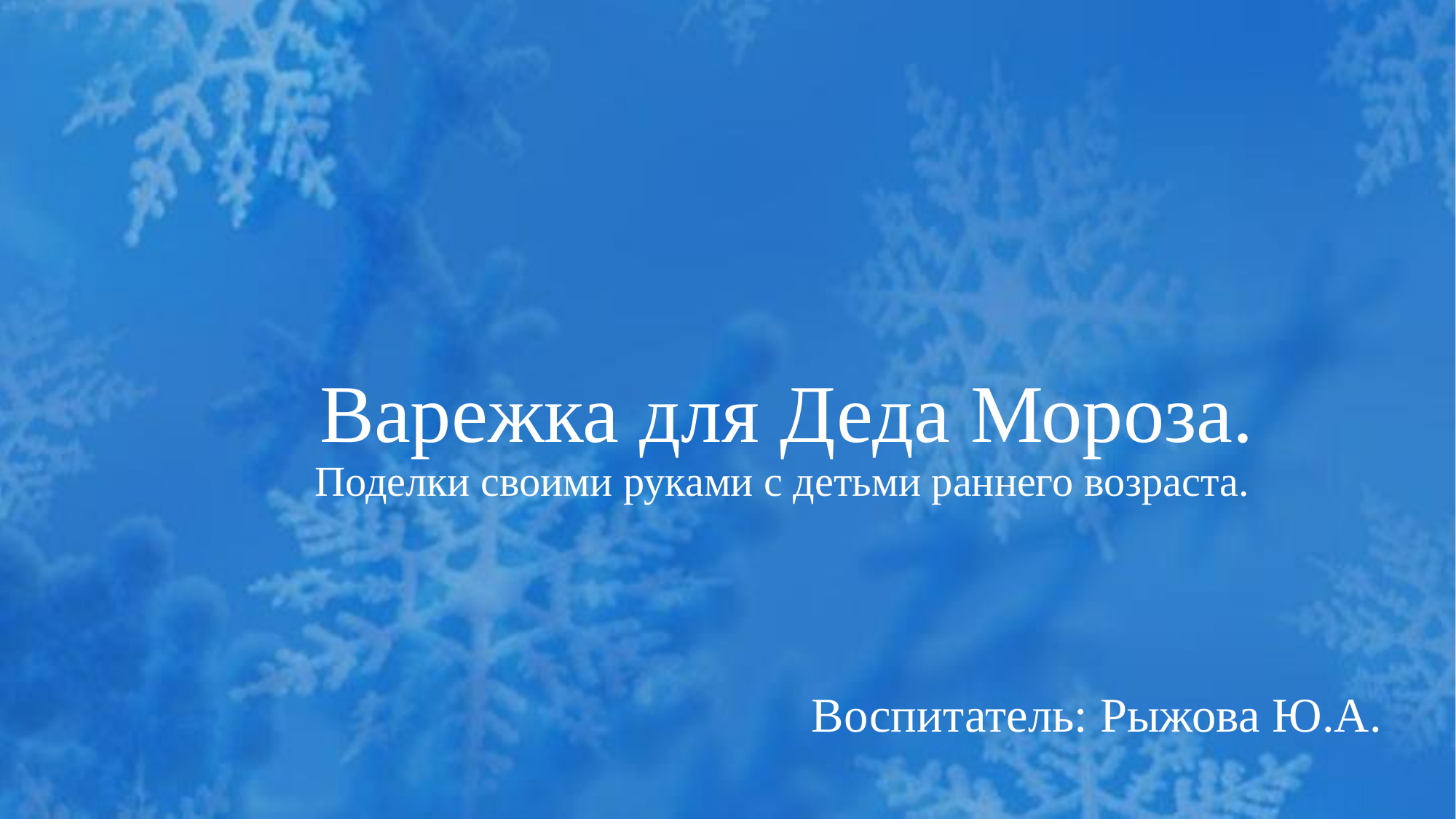

# Варежка для Деда Мороза. Поделки своими руками с детьми раннего возраста.
Воспитатель: Рыжова Ю.А.